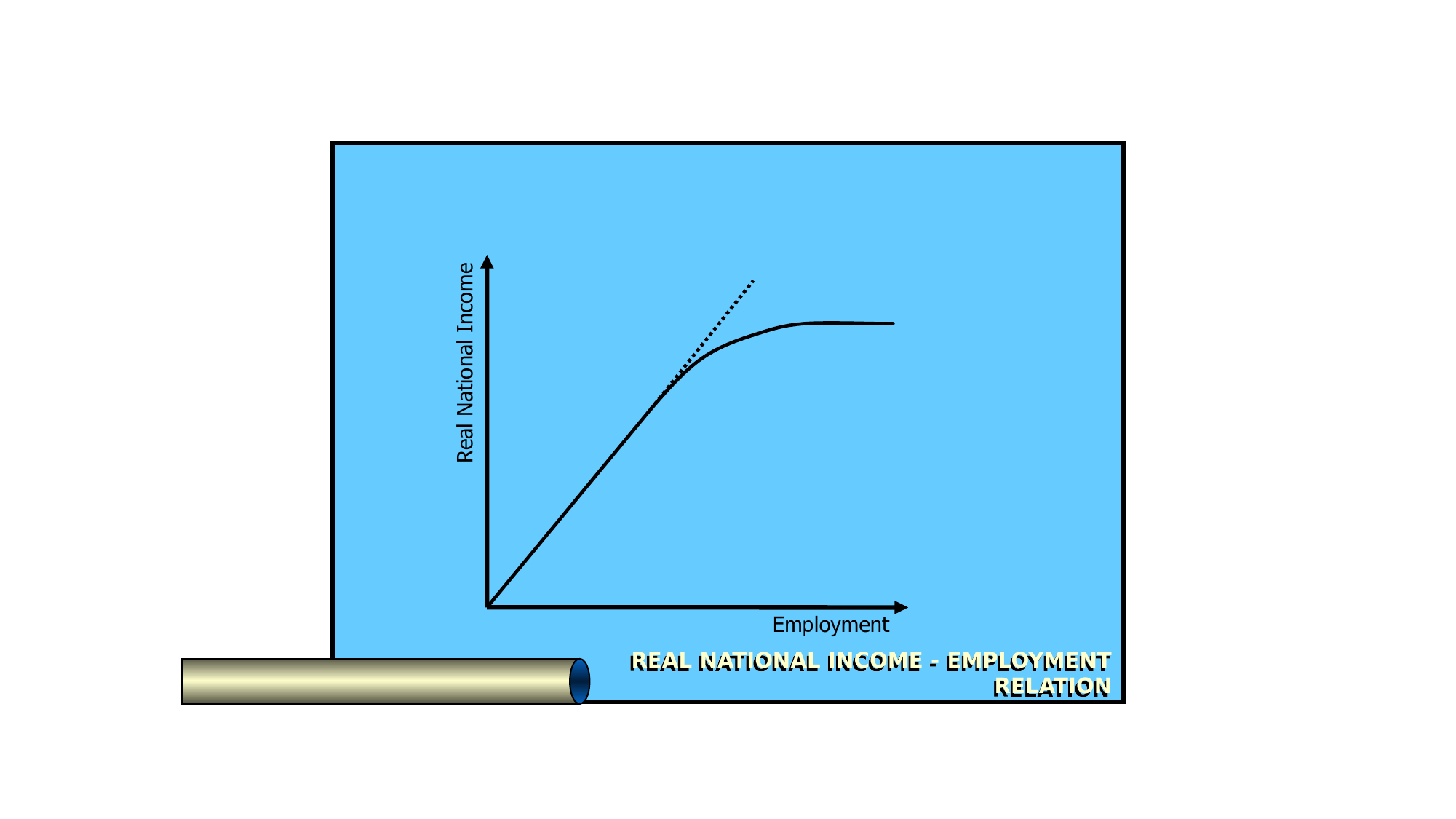

Real National Income

Employment

REAL NATIONAL INCOME - EMPLOYMENT RELATION